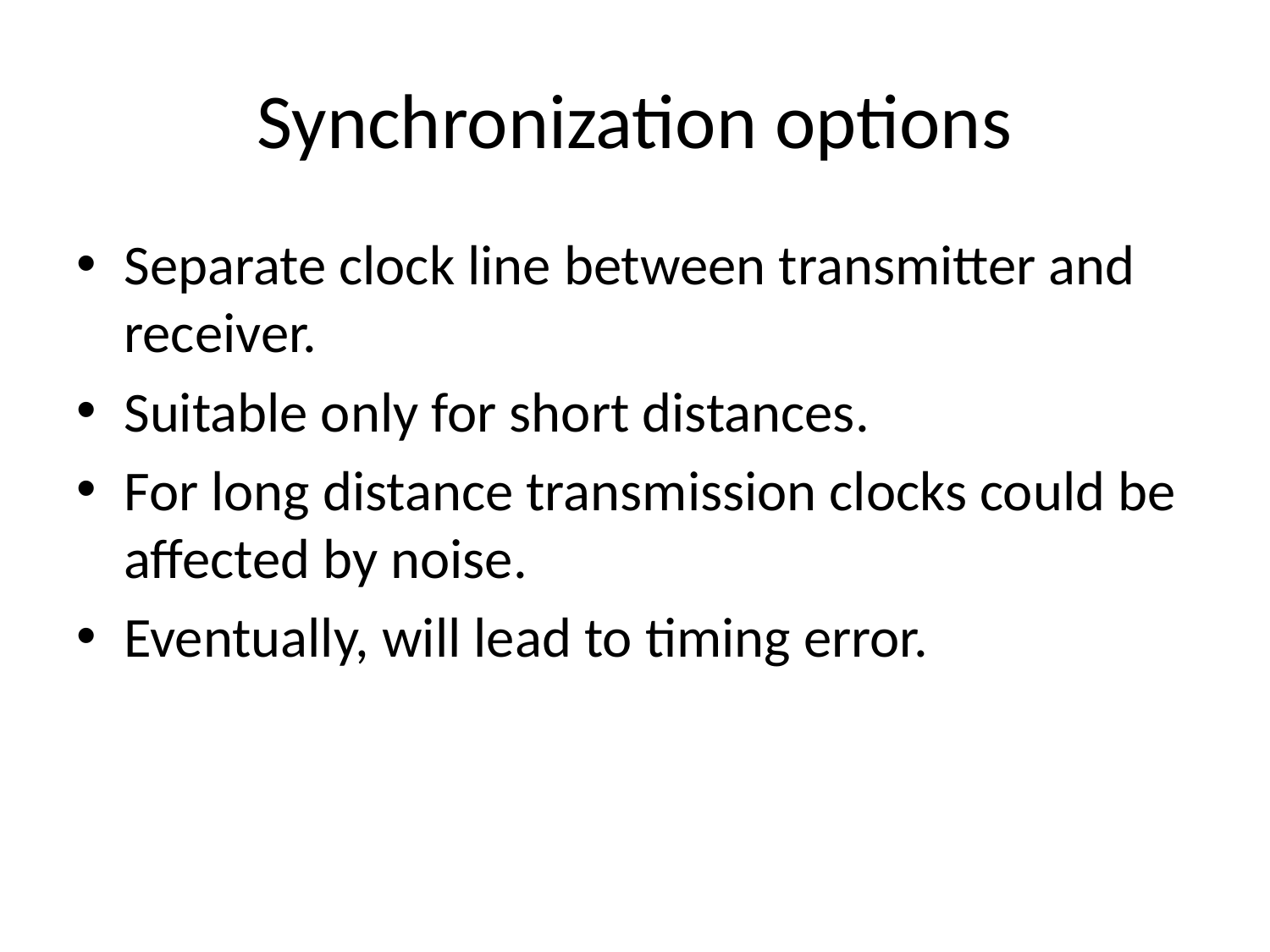

# Synchronization options
Separate clock line between transmitter and receiver.
Suitable only for short distances.
For long distance transmission clocks could be affected by noise.
Eventually, will lead to timing error.